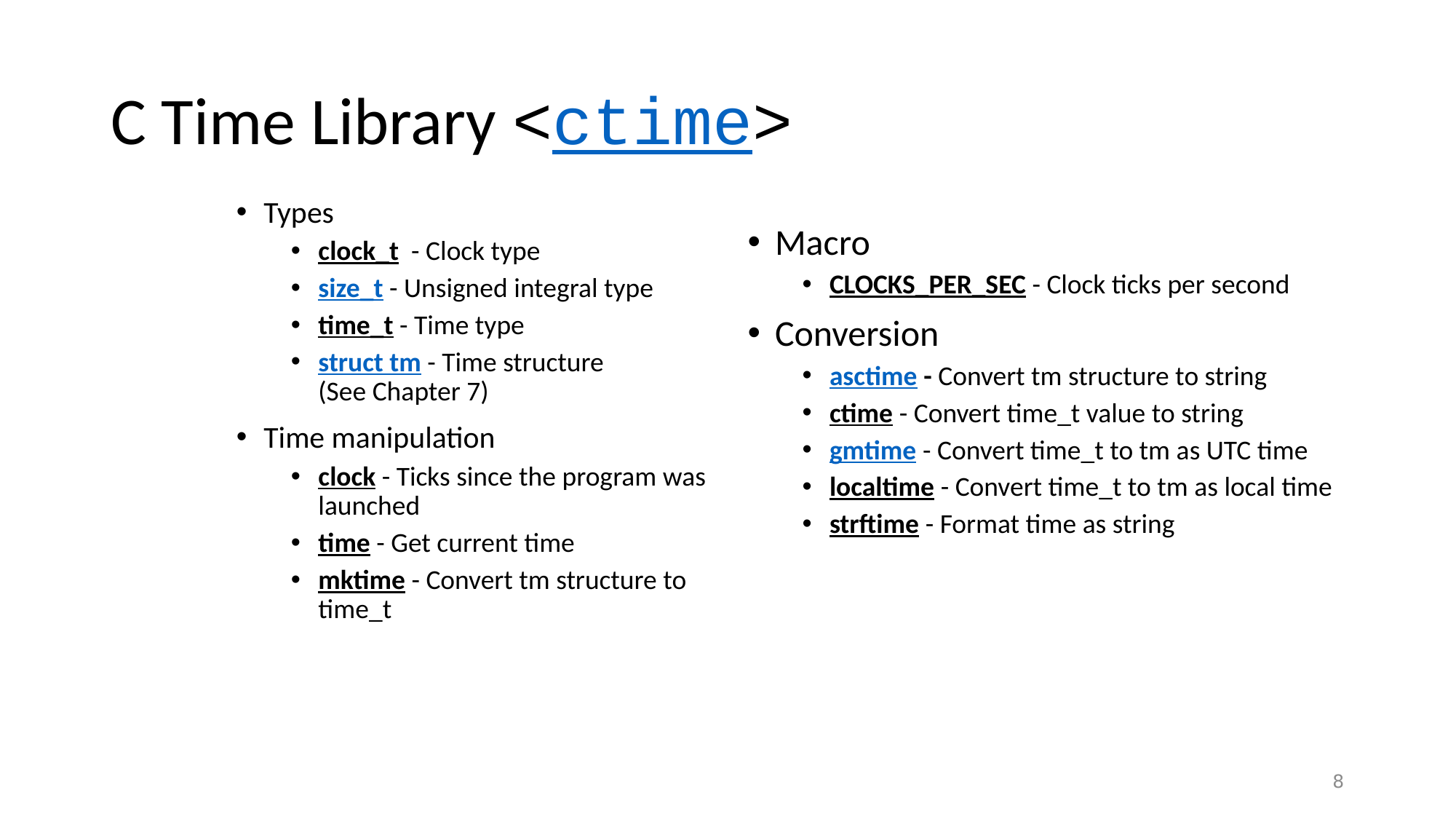

# C Time Library <ctime>
Types
clock_t  - Clock type
size_t - Unsigned integral type
time_t - Time type
struct tm - Time structure
(See Chapter 7)
Time manipulation
clock - Ticks since the program was launched
time - Get current time
mktime - Convert tm structure to time_t
Macro
CLOCKS_PER_SEC - Clock ticks per second
Conversion
asctime - Convert tm structure to string
ctime - Convert time_t value to string
gmtime - Convert time_t to tm as UTC time
localtime - Convert time_t to tm as local time
strftime - Format time as string

8